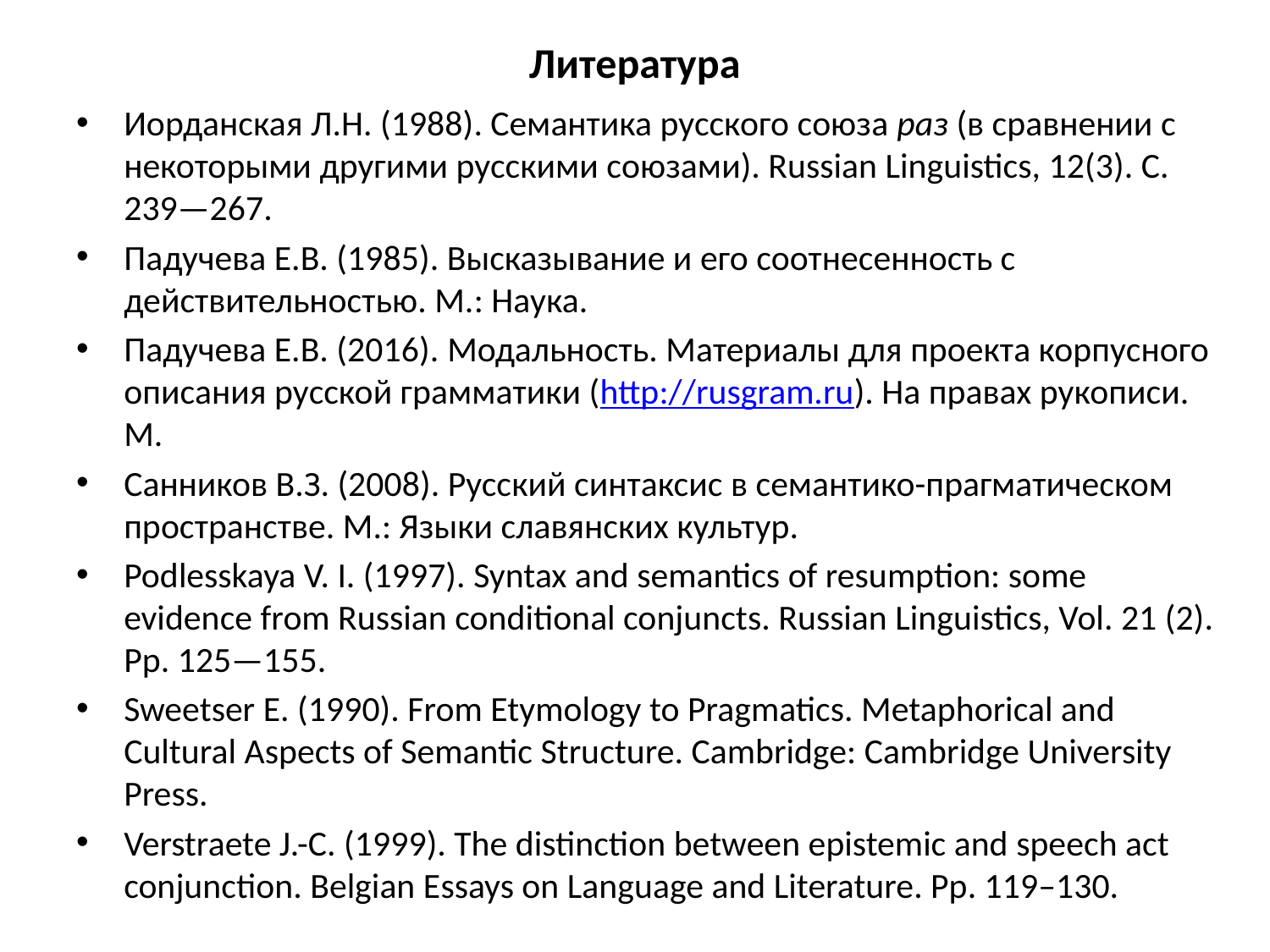

# Литература
Иорданская Л.Н. (1988). Семантика русского союза раз (в сравнении с некоторыми другими русскими союзами). Russian Linguistics, 12(3). C. 239—267.
Падучева Е.В. (1985). Высказывание и его соотнесенность с действительностью. М.: Наука.
Падучева Е.В. (2016). Модальность. Материалы для проекта корпусного описания русской грамматики (http://rusgram.ru). На правах рукописи. М.
Санников В.З. (2008). Русский синтаксис в семантико-прагматическом пространстве. М.: Языки славянских культур.
Podlesskaya V. I. (1997). Syntax and semantics of resumption: some evidence from Russian conditional conjuncts. Russian Linguistics, Vol. 21 (2). Pp. 125—155.
Sweetser E. (1990). From Etymology to Pragmatics. Metaphorical and Cultural Aspects of Semantic Structure. Cambridge: Cambridge University Press.
Verstraete J.-C. (1999). The distinction between epistemic and speech act conjunction. Belgian Essays on Language and Literature. Pp. 119–130.